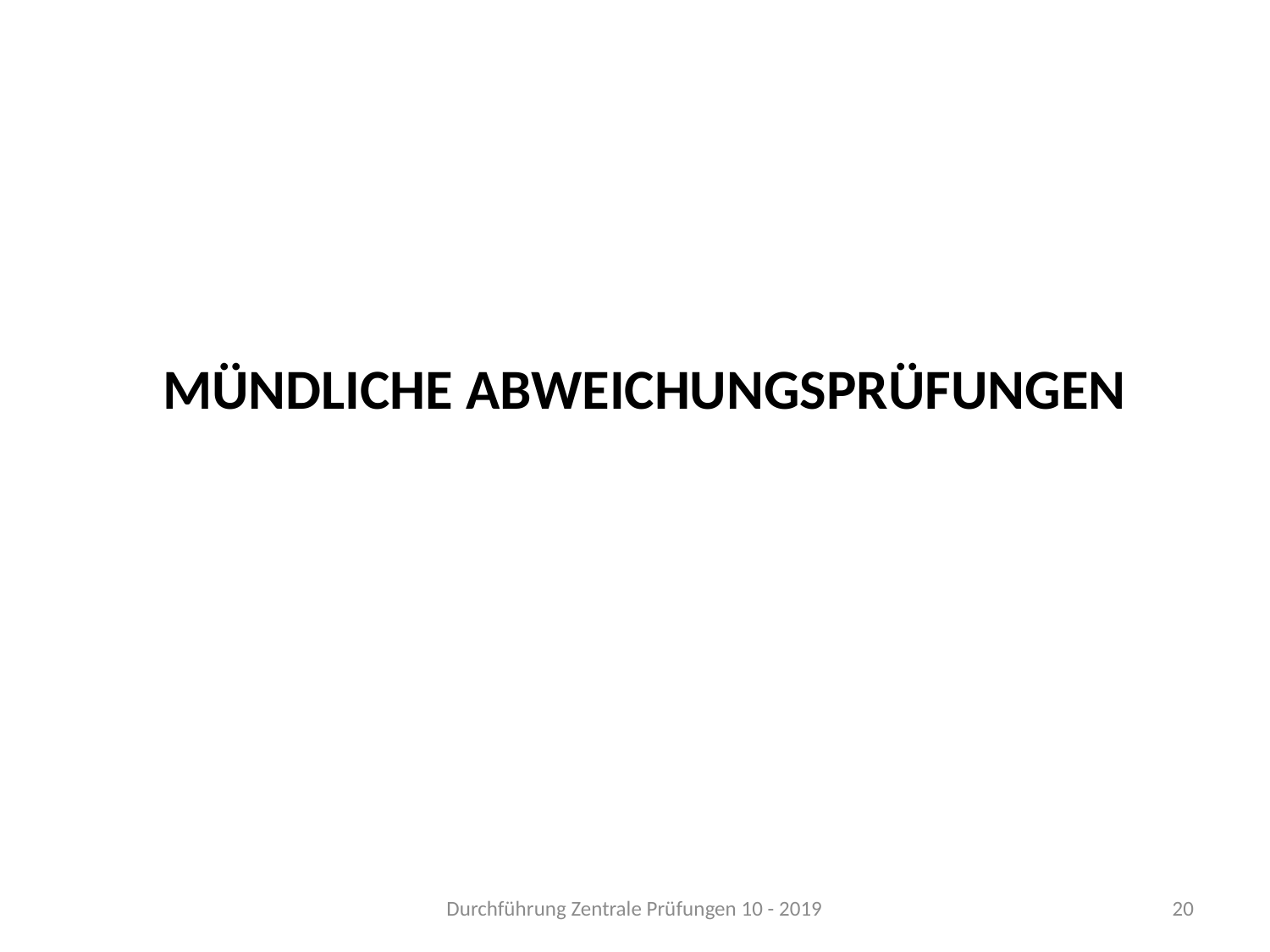

# Mündliche Abweichungsprüfungen
Durchführung Zentrale Prüfungen 10 - 2019
20